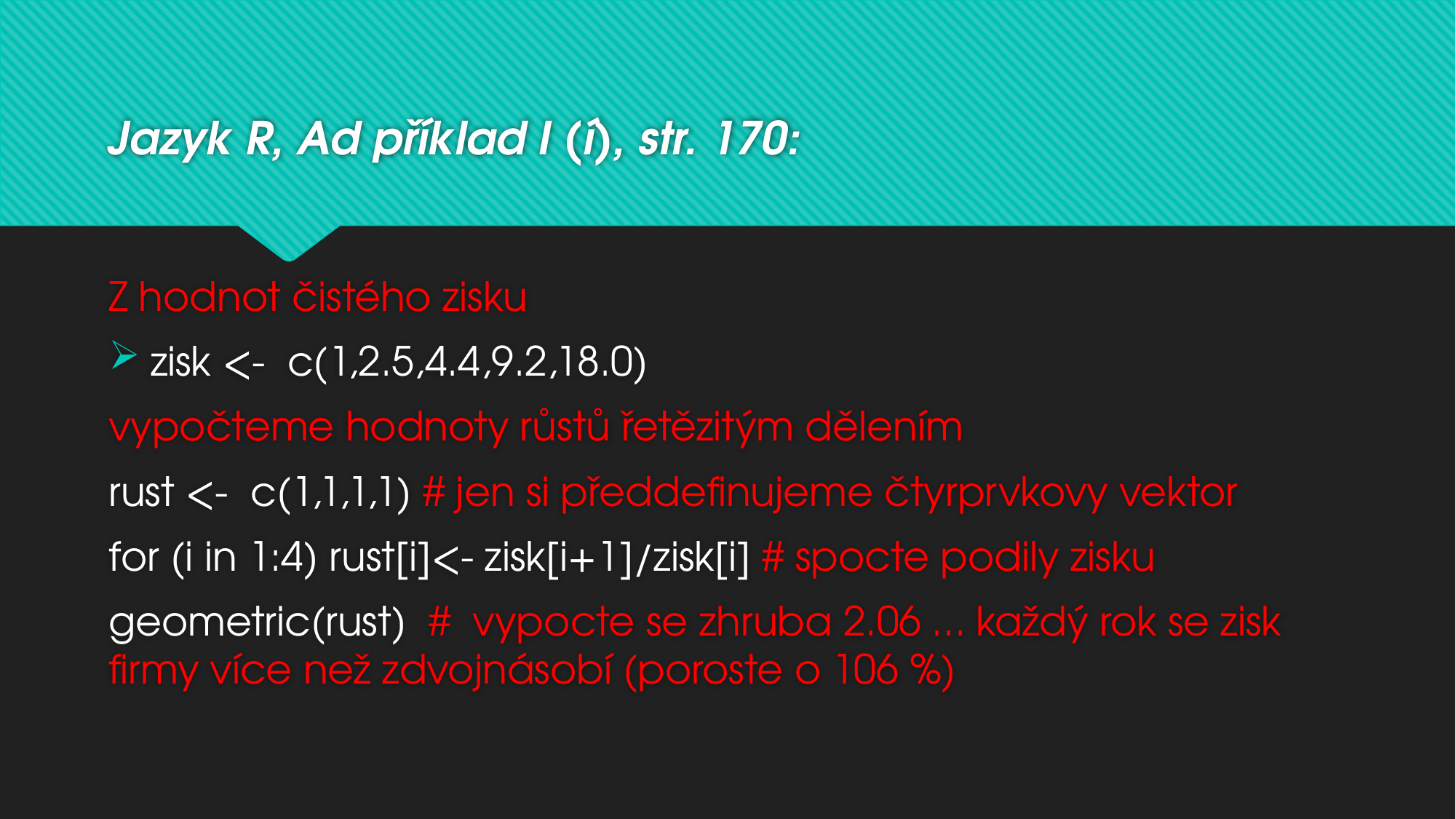

# Jazyk R, Ad příklad I (í), str. 170:
Z hodnot čistého zisku
zisk <-  c(1,2.5,4.4,9.2,18.0)
vypočteme hodnoty růstů řetězitým dělením
rust <-  c(1,1,1,1) # jen si předdefinujeme čtyrprvkovy vektor
for (i in 1:4) rust[i]<- zisk[i+1]/zisk[i] # spocte podily zisku
geometric(rust)  #  vypocte se zhruba 2.06 … každý rok se zisk firmy více než zdvojnásobí (poroste o 106 %)